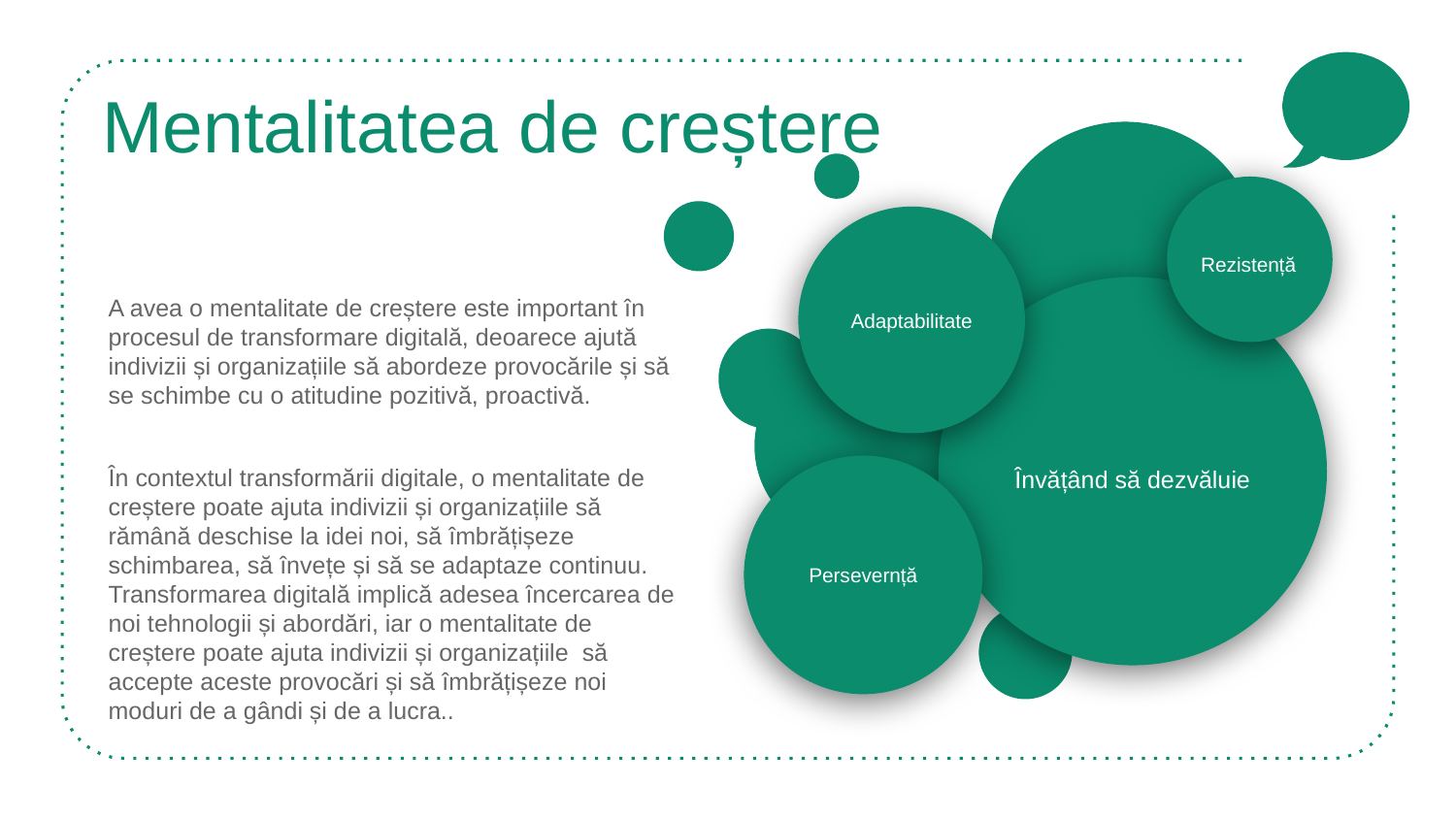

# Mentalitatea de creștere

Rezistență

Adaptabilitate

Învățând să dezvăluie
A avea o mentalitate de creștere este important în procesul de transformare digitală, deoarece ajută indivizii și organizațiile să abordeze provocările și să se schimbe cu o atitudine pozitivă, proactivă.

În contextul transformării digitale, o mentalitate de creștere poate ajuta indivizii și organizațiile să rămână deschise la idei noi, să îmbrățișeze schimbarea, să învețe și să se adaptaze continuu. Transformarea digitală implică adesea încercarea de noi tehnologii și abordări, iar o mentalitate de creștere poate ajuta indivizii și organizațiile  să accepte aceste provocări și să îmbrățișeze noi moduri de a gândi și de a lucra..

Persevernță